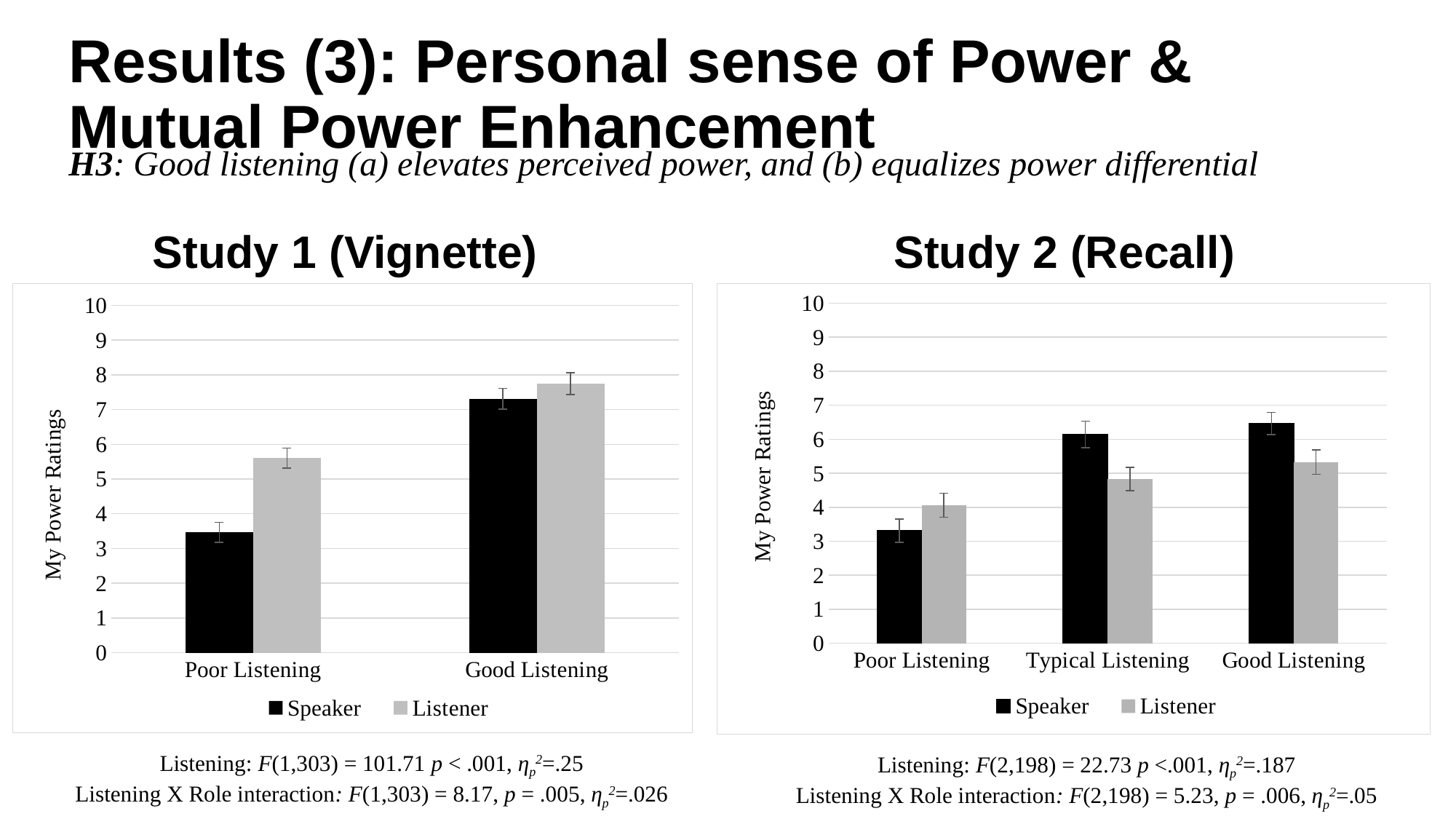

# Results (3): Personal sense of Power & Mutual Power Enhancement
H3: Good listening (a) elevates perceived power, and (b) equalizes power differential
Study 1 (Vignette)
Study 2 (Recall)

### Chart

| Category | Speaker | Listener |
|---|---|---|
| Poor Listening | 3.4691358024691343 | 5.6049382716049365 |
| Good Listening | 7.311688311688311 | 7.75 |

### Chart

| Category | Speaker  | Listener |
|---|---|---|
| Poor Listening | 3.31 | 4.06 |
| Typical Listening | 6.14 | 4.83 |
| Good Listening | 6.46 | 5.33 |
Listening: F(1,303) = 101.71 p < .001, ηp2=.25
Listening X Role interaction: F(1,303) = 8.17, p = .005, ηp2=.026

Listening: F(2,198) = 22.73 p <.001, ηp2=.187
Listening X Role interaction: F(2,198) = 5.23, p = .006, ηp2=.05